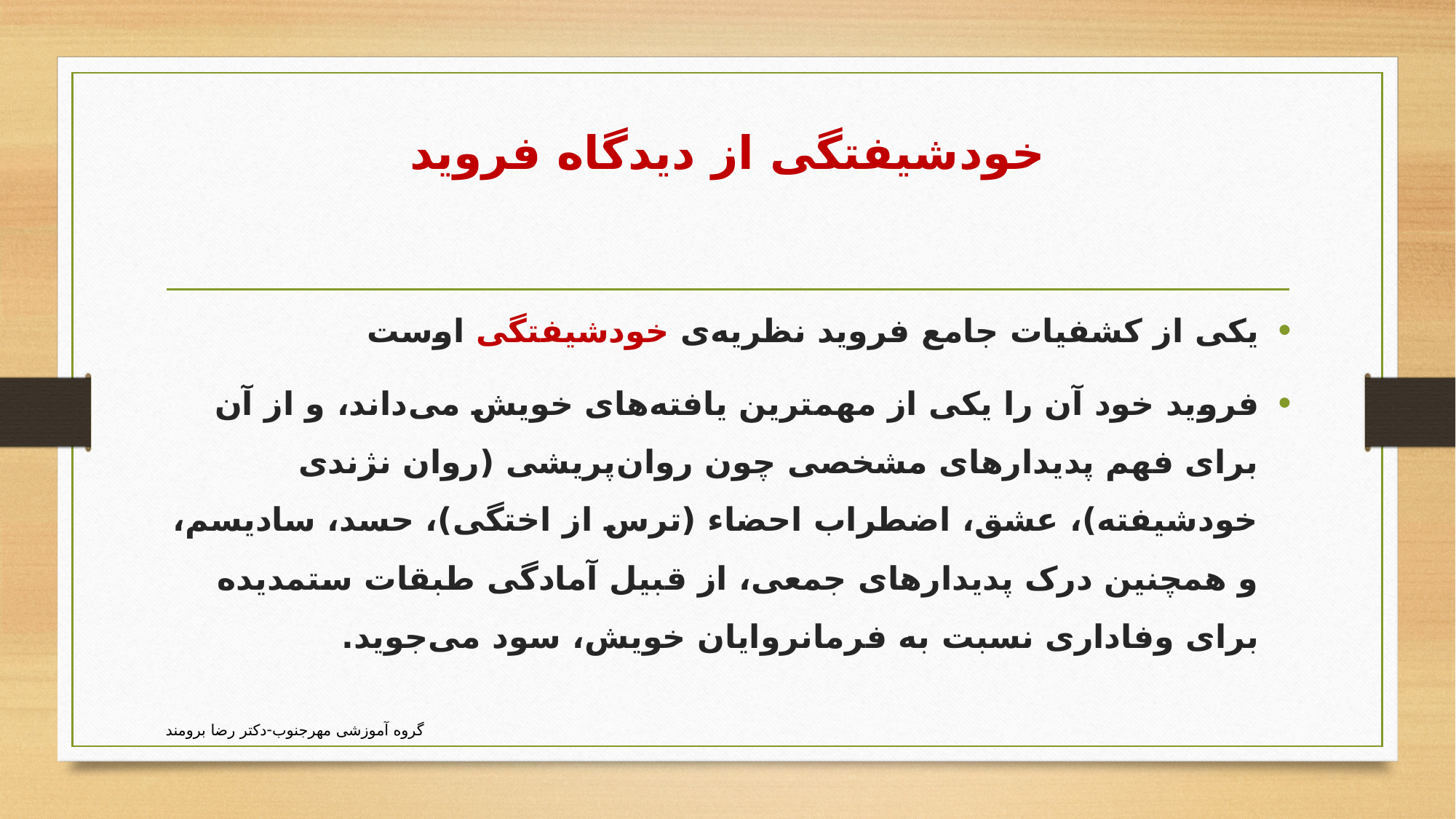

# خودشیفتگی از دیدگاه فروید
یکی از کشفیات جامع فروید نظریه‌ی خودشیفتگی اوست
فروید خود آن را یکی از مهمترین یافته‌های خویش می‌داند، و از آن برای فهم پدیدارهای مشخصی چون روان‌پریشی (روان نژندی خودشیفته)، عشق، اضطراب احضاء (ترس از اختگی)، حسد، سادیسم، و همچنین درک پدیدارهای جمعی، از قبیل آمادگی طبقات ستمدیده برای وفاداری نسبت به فرمانروایان خویش، سود می‌جوید.
گروه آموزشی مهرجنوب-دکتر رضا برومند